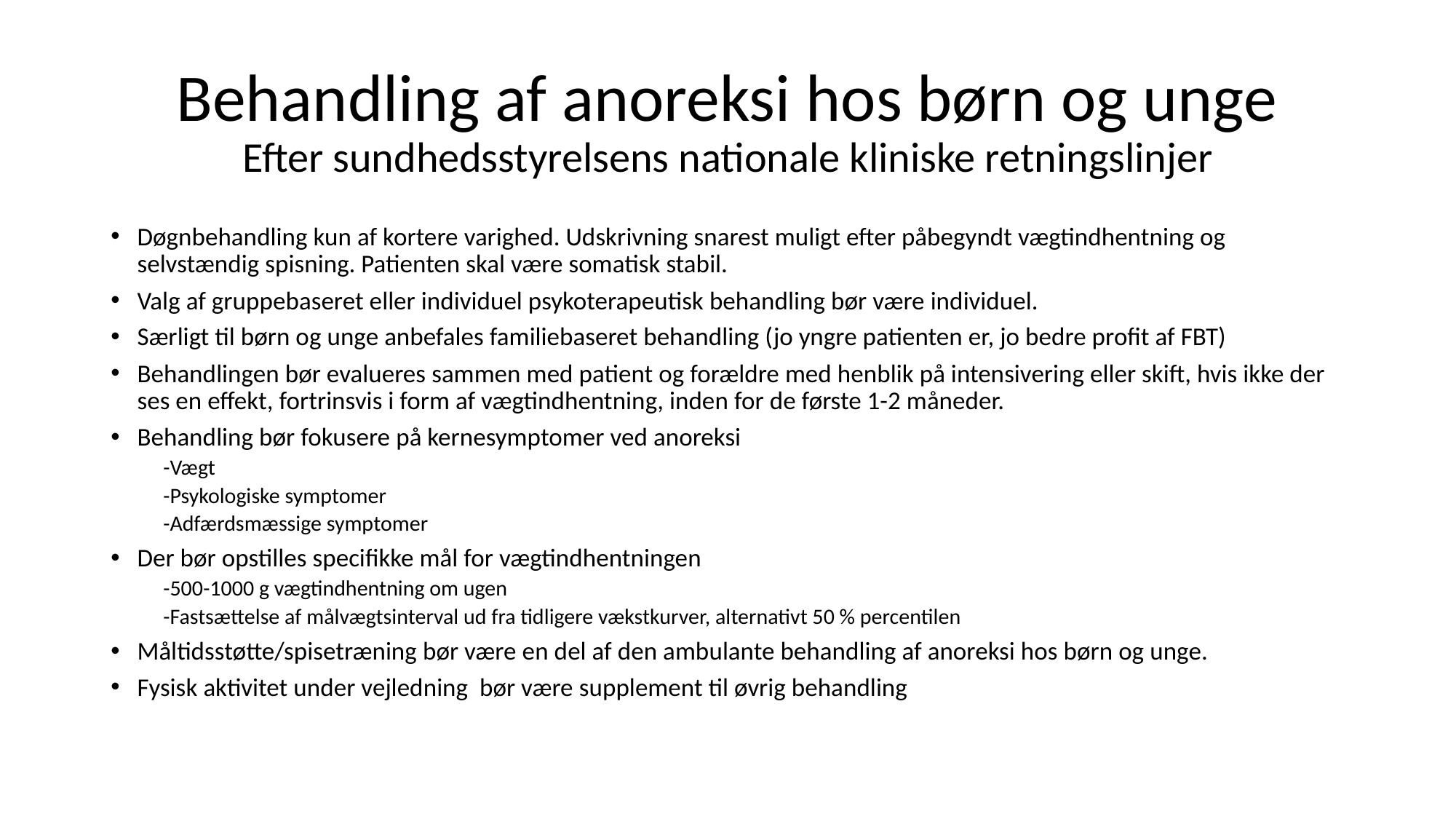

# Behandling af anoreksi hos børn og unge Efter sundhedsstyrelsens nationale kliniske retningslinjer
Døgnbehandling kun af kortere varighed. Udskrivning snarest muligt efter påbegyndt vægtindhentning og selvstændig spisning. Patienten skal være somatisk stabil.
Valg af gruppebaseret eller individuel psykoterapeutisk behandling bør være individuel.
Særligt til børn og unge anbefales familiebaseret behandling (jo yngre patienten er, jo bedre profit af FBT)
Behandlingen bør evalueres sammen med patient og forældre med henblik på intensivering eller skift, hvis ikke der ses en effekt, fortrinsvis i form af vægtindhentning, inden for de første 1-2 måneder.
Behandling bør fokusere på kernesymptomer ved anoreksi
-Vægt
-Psykologiske symptomer
-Adfærdsmæssige symptomer
Der bør opstilles specifikke mål for vægtindhentningen
-500-1000 g vægtindhentning om ugen
-Fastsættelse af målvægtsinterval ud fra tidligere vækstkurver, alternativt 50 % percentilen
Måltidsstøtte/spisetræning bør være en del af den ambulante behandling af anoreksi hos børn og unge.
Fysisk aktivitet under vejledning  bør være supplement til øvrig behandling